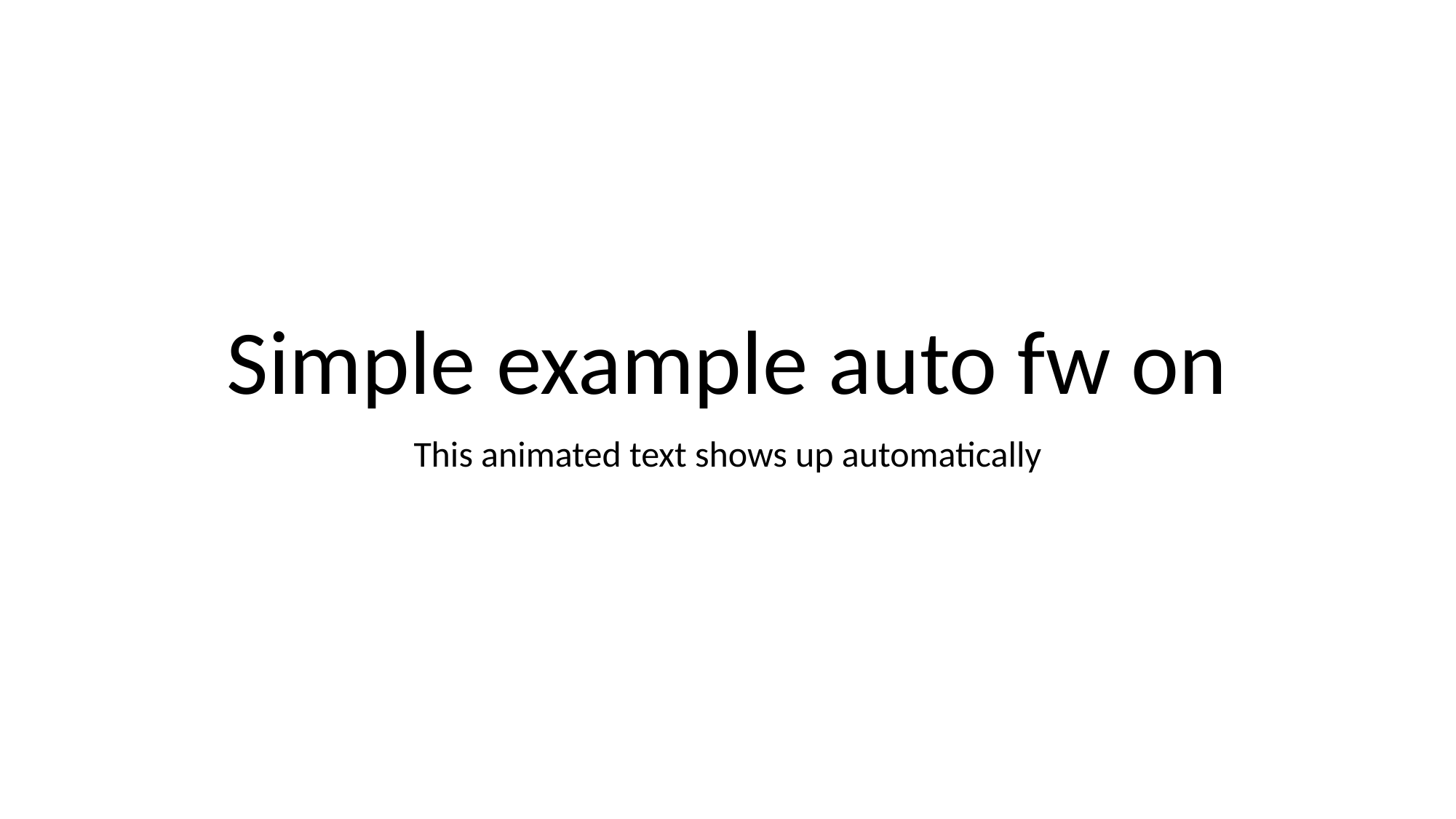

# Simple example auto fw on
This animated text shows up automatically